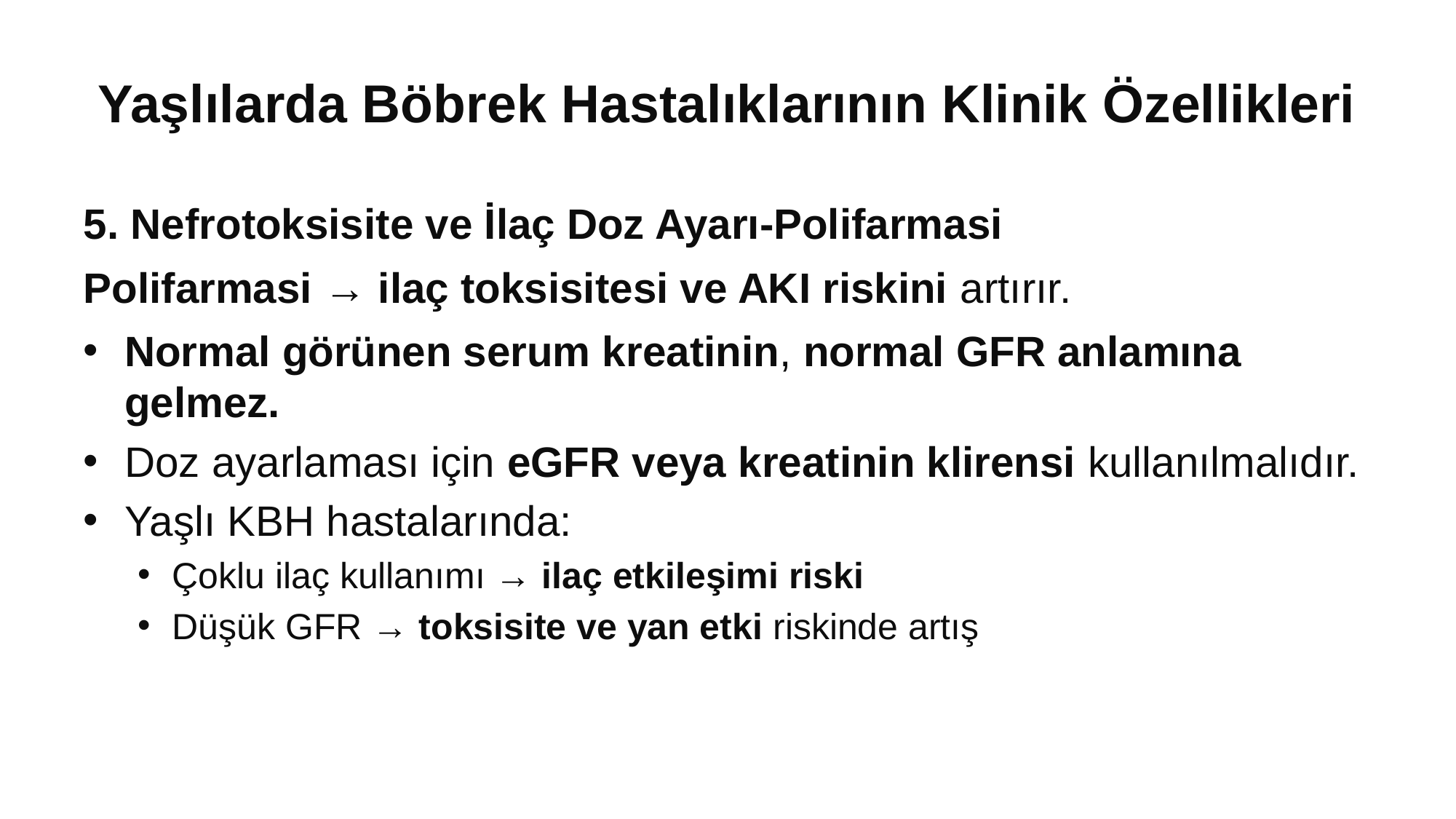

# Yaşlılarda Böbrek Hastalıklarının Klinik Özellikleri
5. Nefrotoksisite ve İlaç Doz Ayarı-Polifarmasi
Polifarmasi → ilaç toksisitesi ve AKI riskini artırır.
Normal görünen serum kreatinin, normal GFR anlamına gelmez.
Doz ayarlaması için eGFR veya kreatinin klirensi kullanılmalıdır.
Yaşlı KBH hastalarında:
Çoklu ilaç kullanımı → ilaç etkileşimi riski
Düşük GFR → toksisite ve yan etki riskinde artış